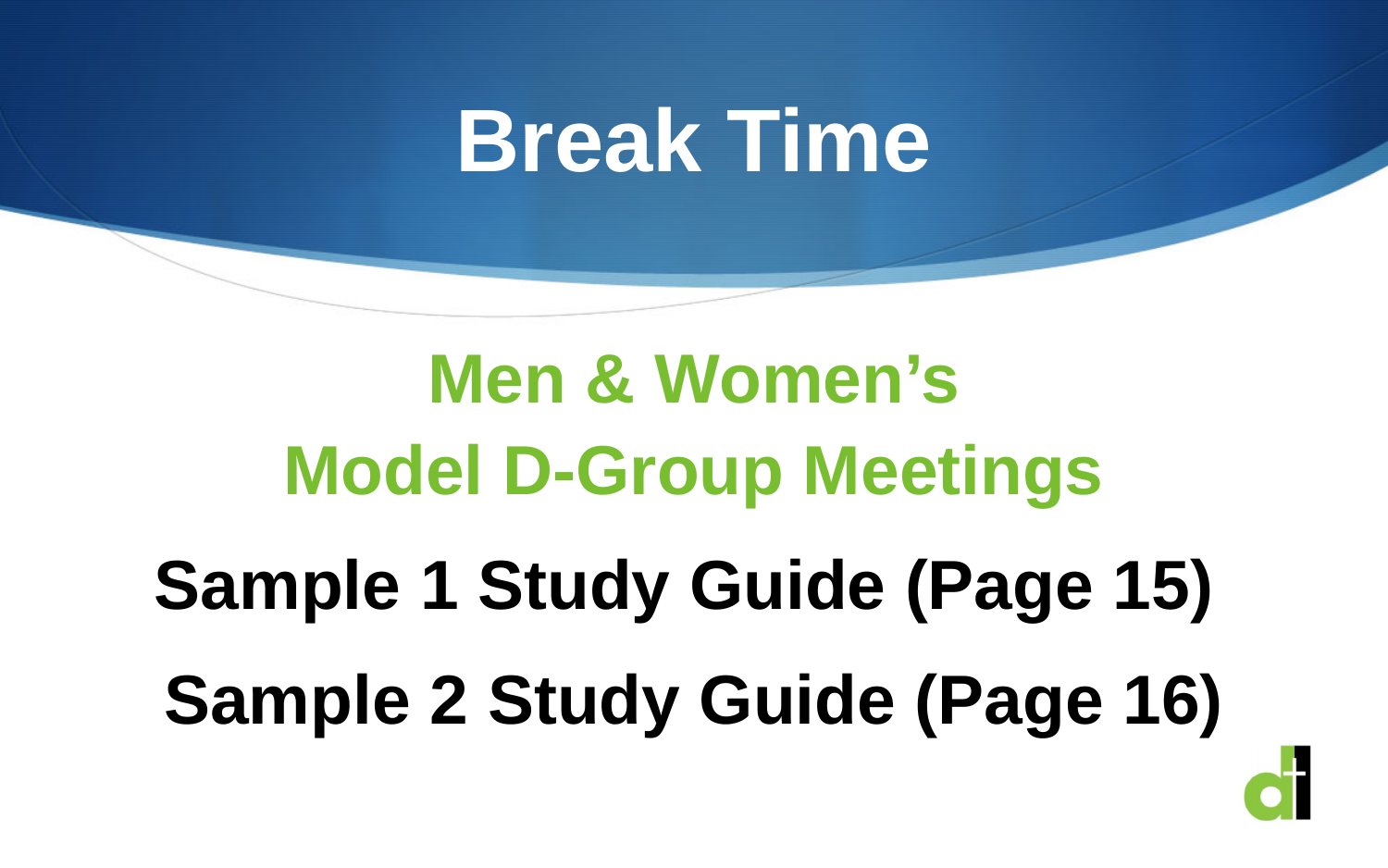

# Break Time
Men & Women’s
Model D-Group Meetings
Sample 1 Study Guide (Page 15)
Sample 2 Study Guide (Page 16)